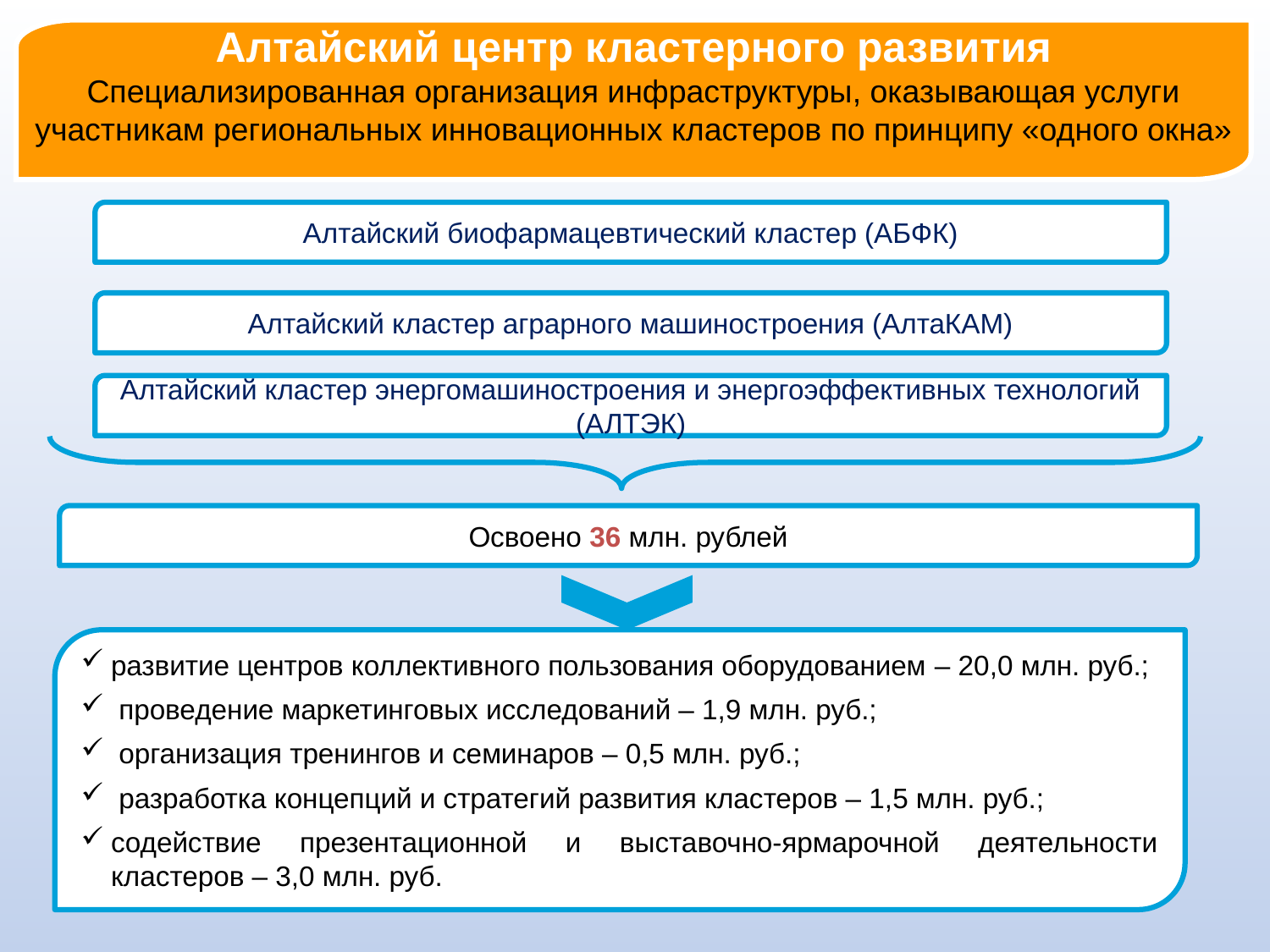

Алтайский центр кластерного развития
Специализированная организация инфраструктуры, оказывающая услуги участникам региональных инновационных кластеров по принципу «одного окна»
Алтайский биофармацевтический кластер (АБФК)
Алтайский кластер аграрного машиностроения (АлтаКАМ)
Алтайский кластер энергомашиностроения и энергоэффективных технологий (АЛТЭК)
Освоено 36 млн. рублей

развитие центров коллективного пользования оборудованием – 20,0 млн. руб.;
 проведение маркетинговых исследований – 1,9 млн. руб.;
 организация тренингов и семинаров – 0,5 млн. руб.;
 разработка концепций и стратегий развития кластеров – 1,5 млн. руб.;
содействие презентационной и выставочно-ярмарочной деятельности кластеров – 3,0 млн. руб.